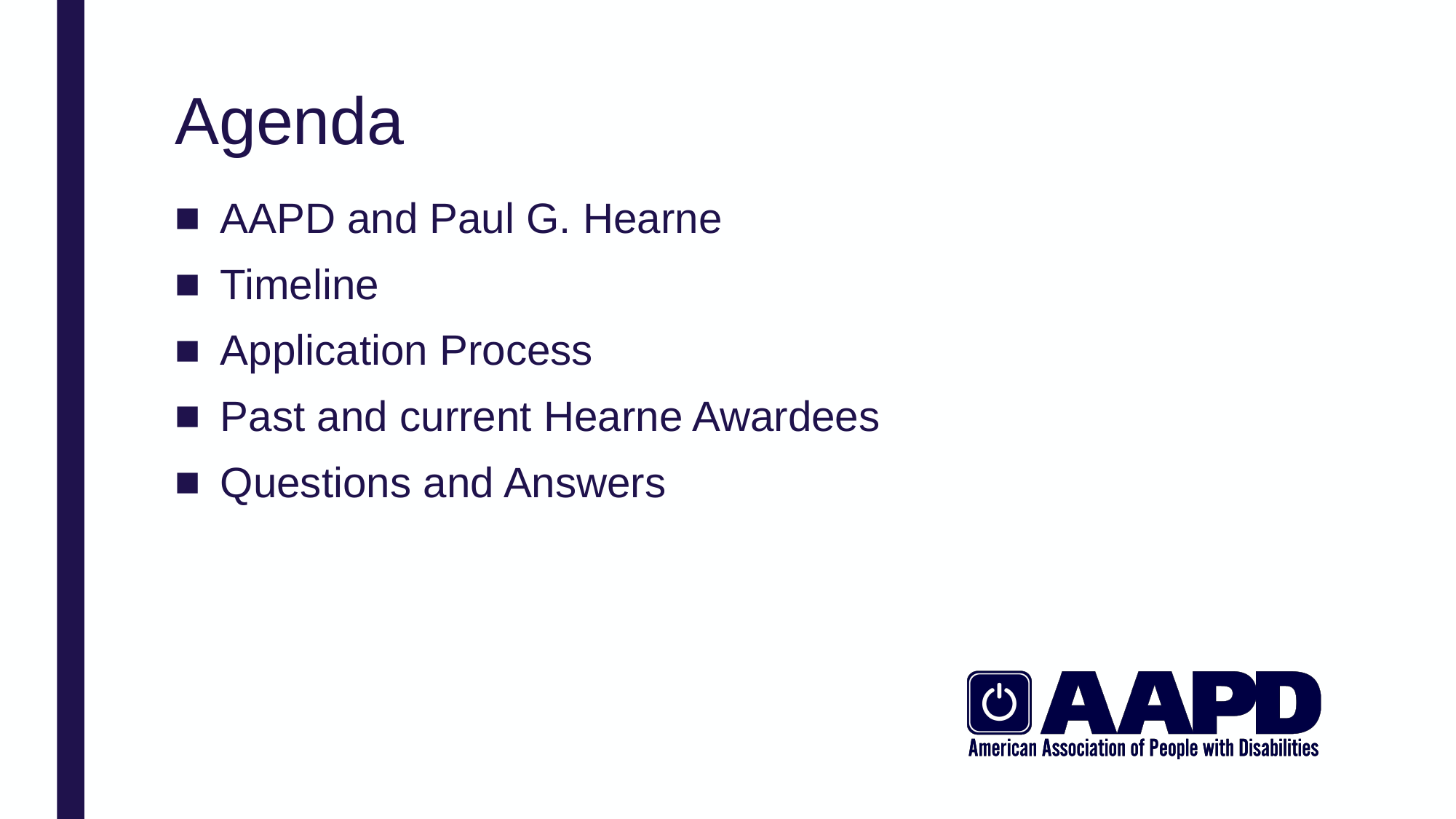

# Agenda
AAPD and Paul G. Hearne
Timeline
Application Process
Past and current Hearne Awardees
Questions and Answers